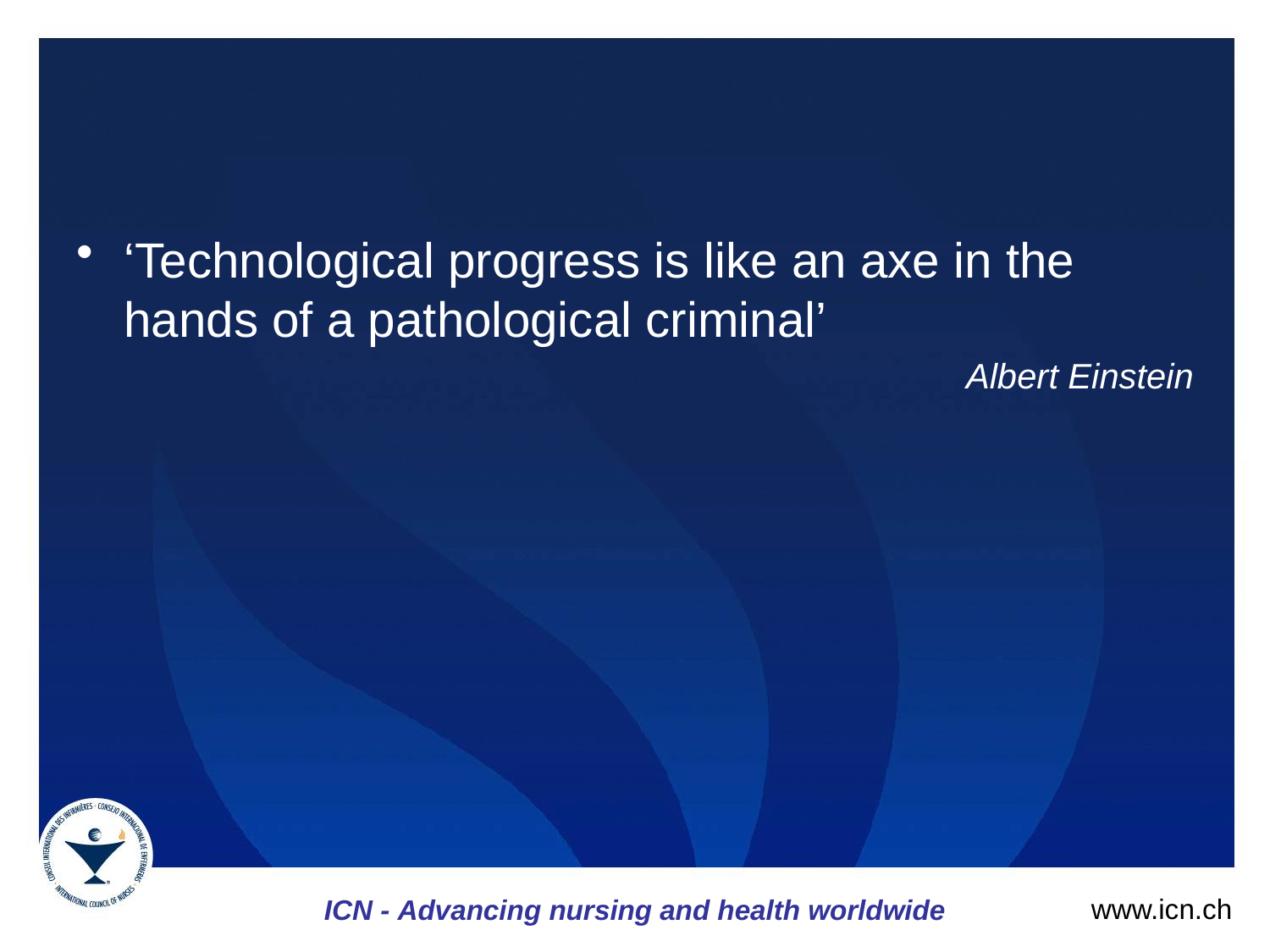

#
‘Technological progress is like an axe in the hands of a pathological criminal’
Albert Einstein